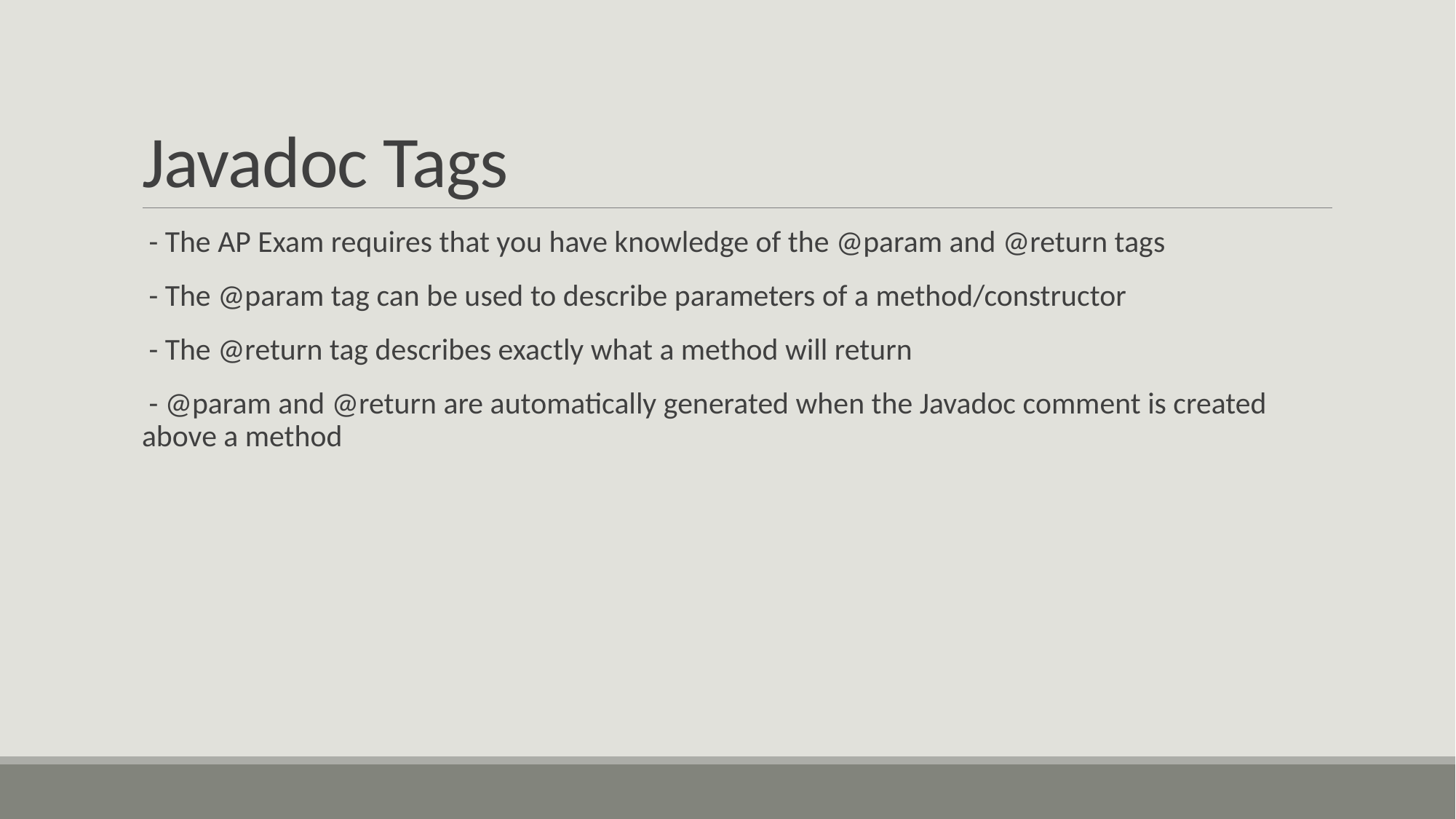

# Javadoc Tags
 - The AP Exam requires that you have knowledge of the @param and @return tags
 - The @param tag can be used to describe parameters of a method/constructor
 - The @return tag describes exactly what a method will return
 - @param and @return are automatically generated when the Javadoc comment is created above a method